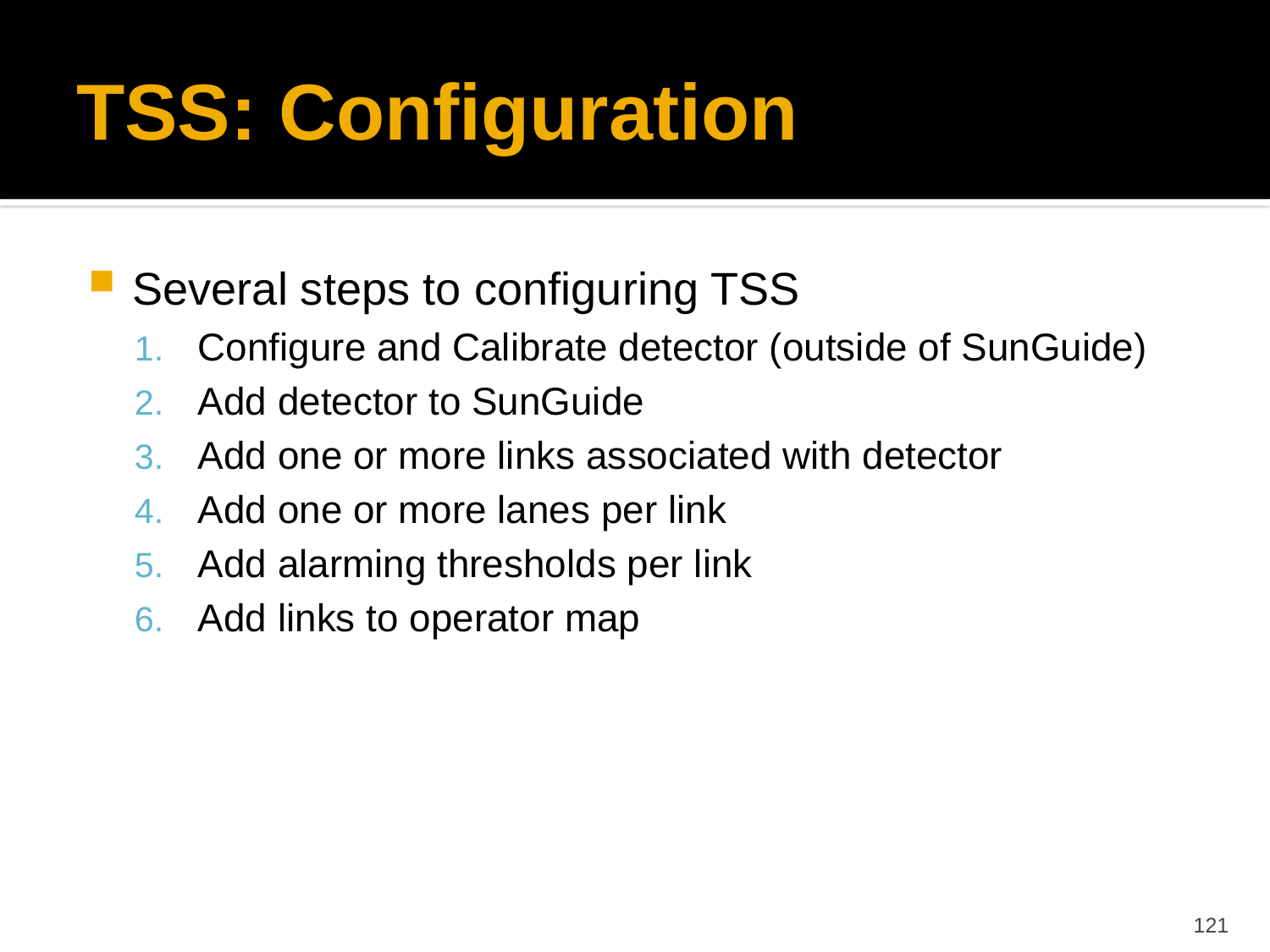

# TSS: Configuration
Several steps to configuring TSS
Configure and Calibrate detector (outside of SunGuide)
Add detector to SunGuide
Add one or more links associated with detector
Add one or more lanes per link
Add alarming thresholds per link
Add links to operator map

121